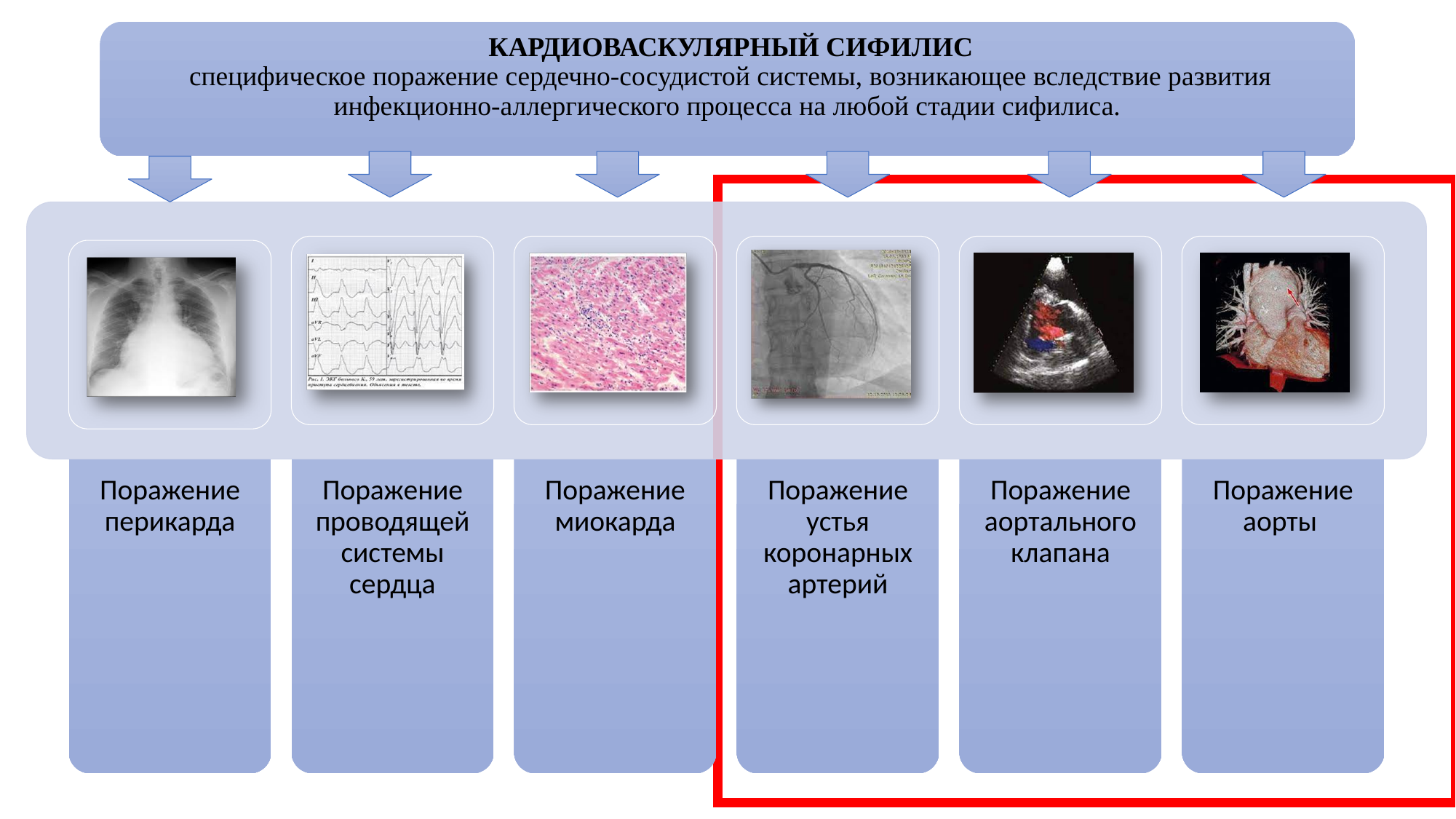

КАРДИОВАСКУЛЯРНЫЙ СИФИЛИС
специфическое поражение сердечно-сосудистой системы, возникающее вследствие развития инфекционно-аллергического процесса на любой стадии сифилиса.

Поражение перикарда
Поражение проводящей системы сердца
Поражение миокарда
Поражение устья коронарных артерий
Поражение аортального клапана
Поражение аорты